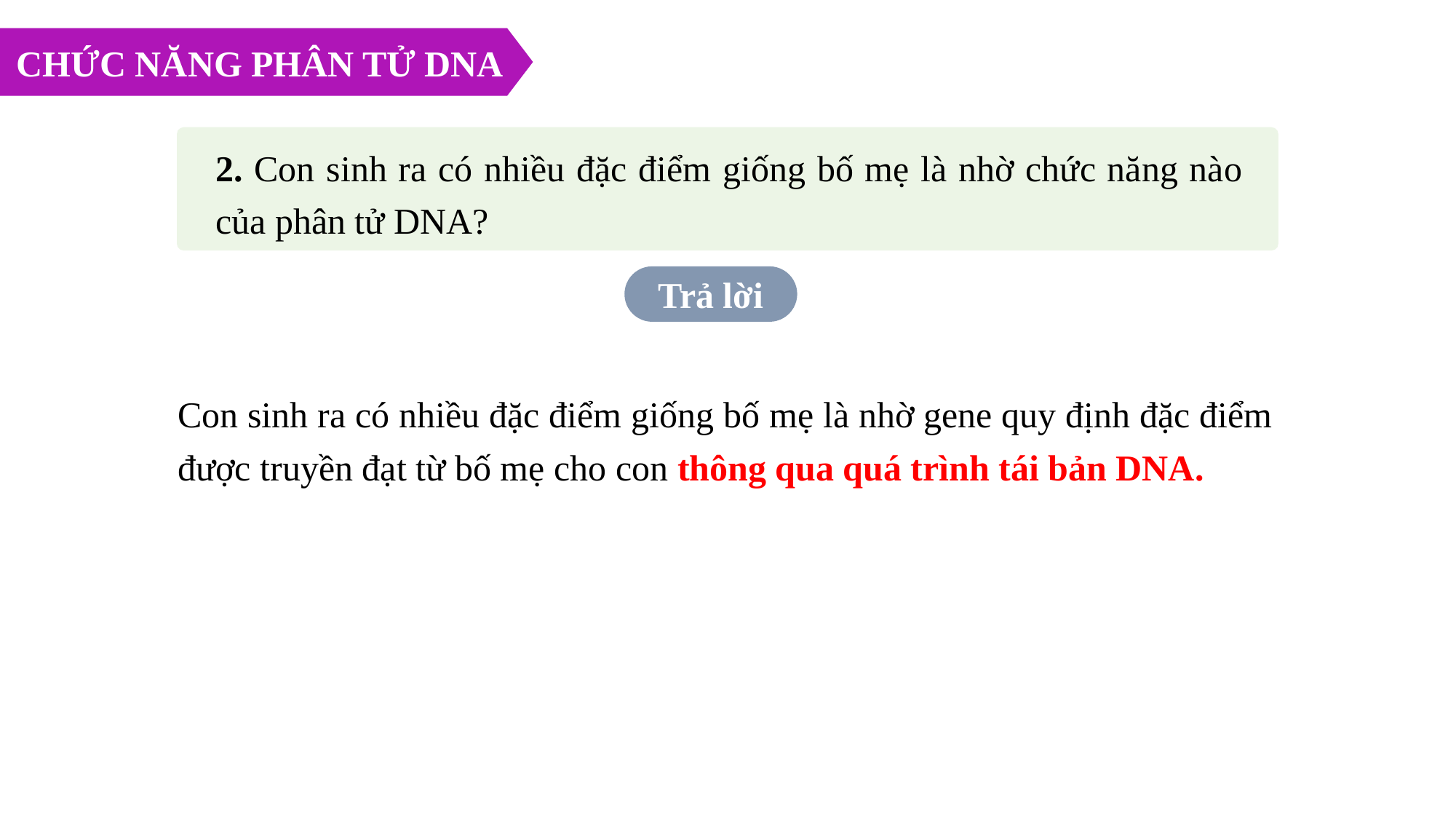

CHỨC NĂNG PHÂN TỬ DNA

2. Con sinh ra có nhiều đặc điểm giống bố mẹ là nhờ chức năng nào của phân tử DNA?
Trả lời
Con sinh ra có nhiều đặc điểm giống bố mẹ là nhờ gene quy định đặc điểm được truyền đạt từ bố mẹ cho con thông qua quá trình tái bản DNA.